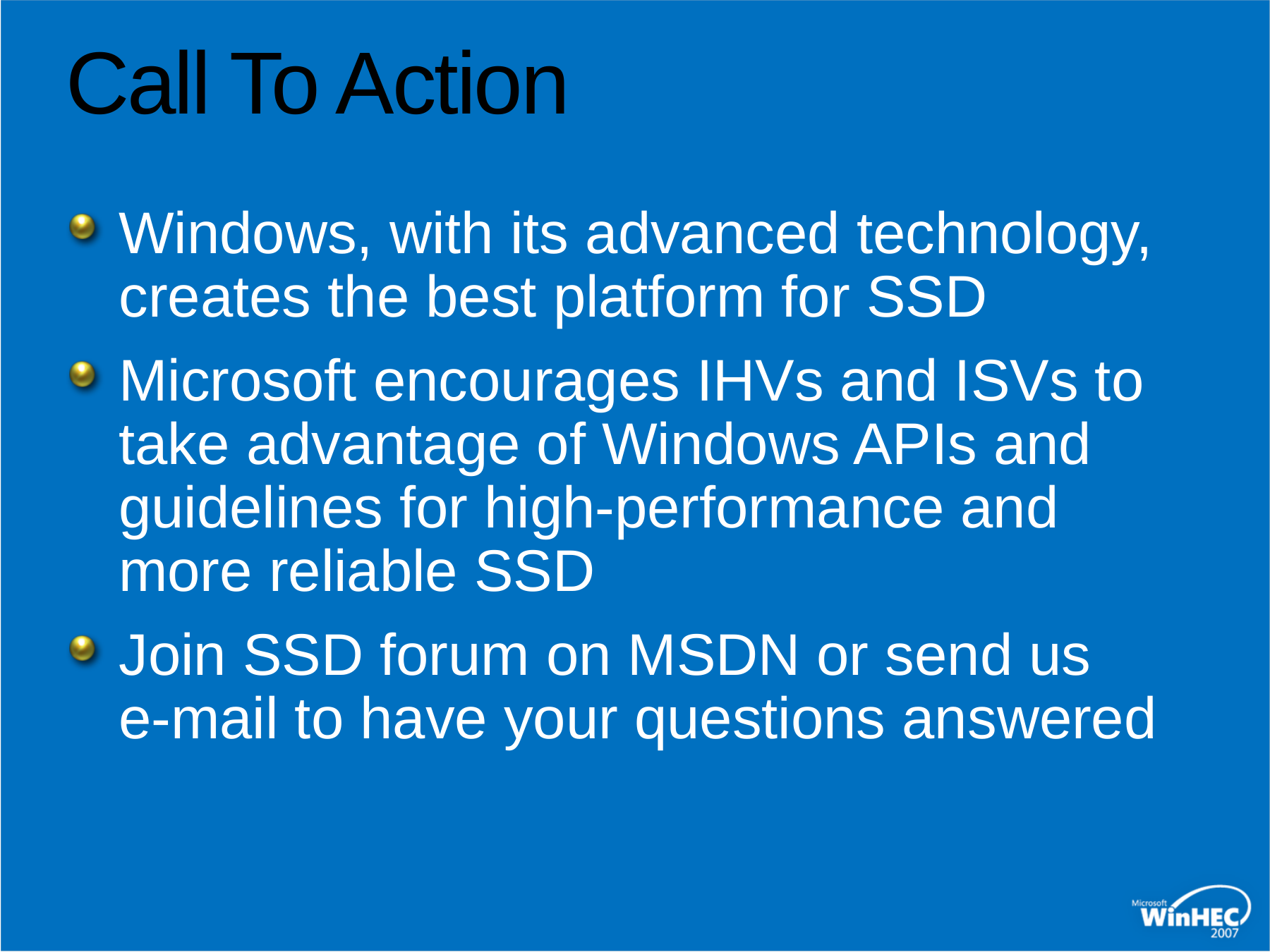

# Call To Action
Windows, with its advanced technology, creates the best platform for SSD
Microsoft encourages IHVs and ISVs to take advantage of Windows APIs and guidelines for high-performance and
more reliable SSD
Join SSD forum on MSDN or send us
e-mail to have your questions answered